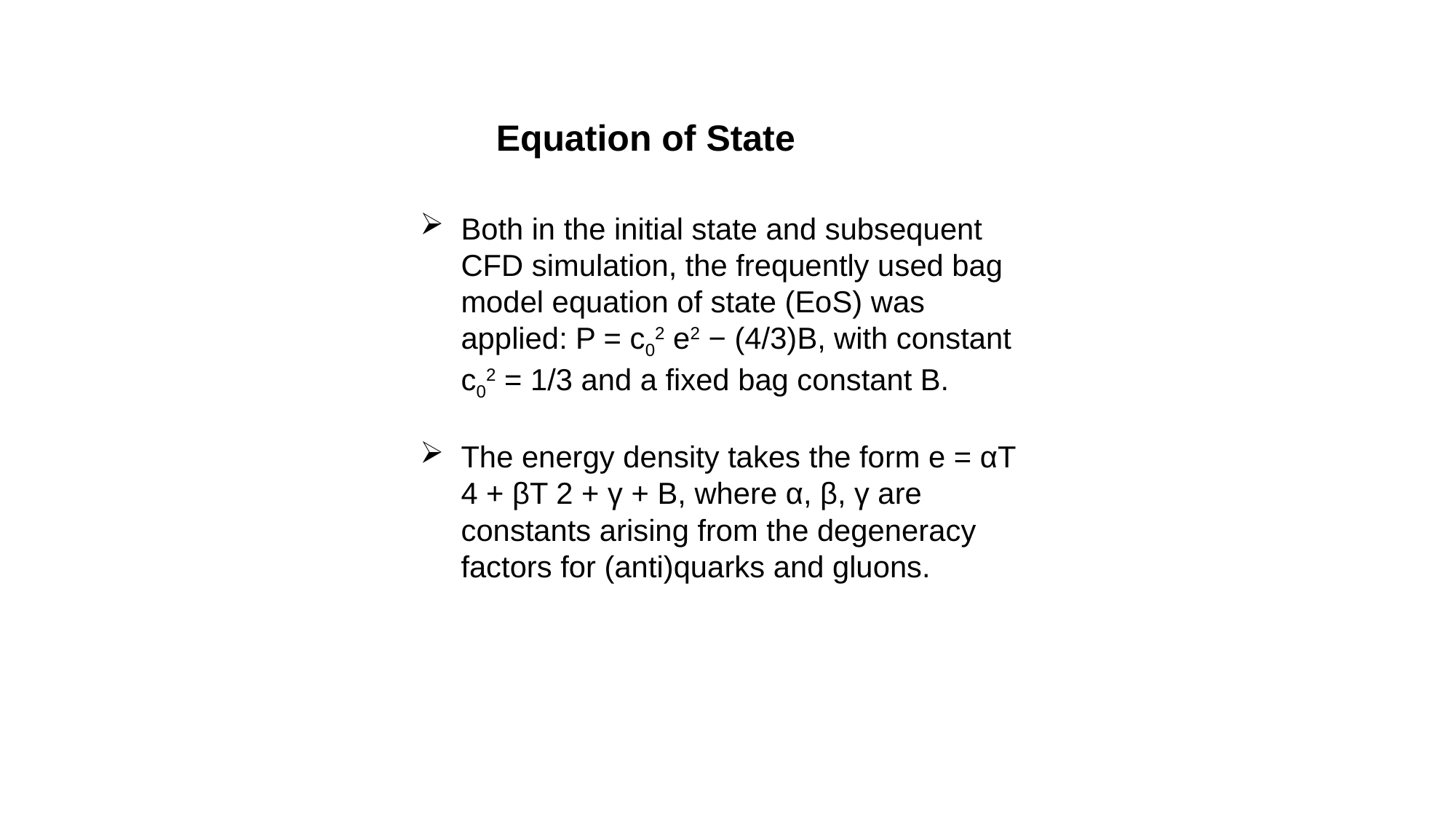

Equation of State
Both in the initial state and subsequent CFD simulation, the frequently used bag model equation of state (EoS) was applied: P = c02 e2 − (4/3)B, with constant c02 = 1/3 and a fixed bag constant B.

The energy density takes the form e = αT 4 + βT 2 + γ + B, where α, β, γ are constants arising from the degeneracy factors for (anti)quarks and gluons.